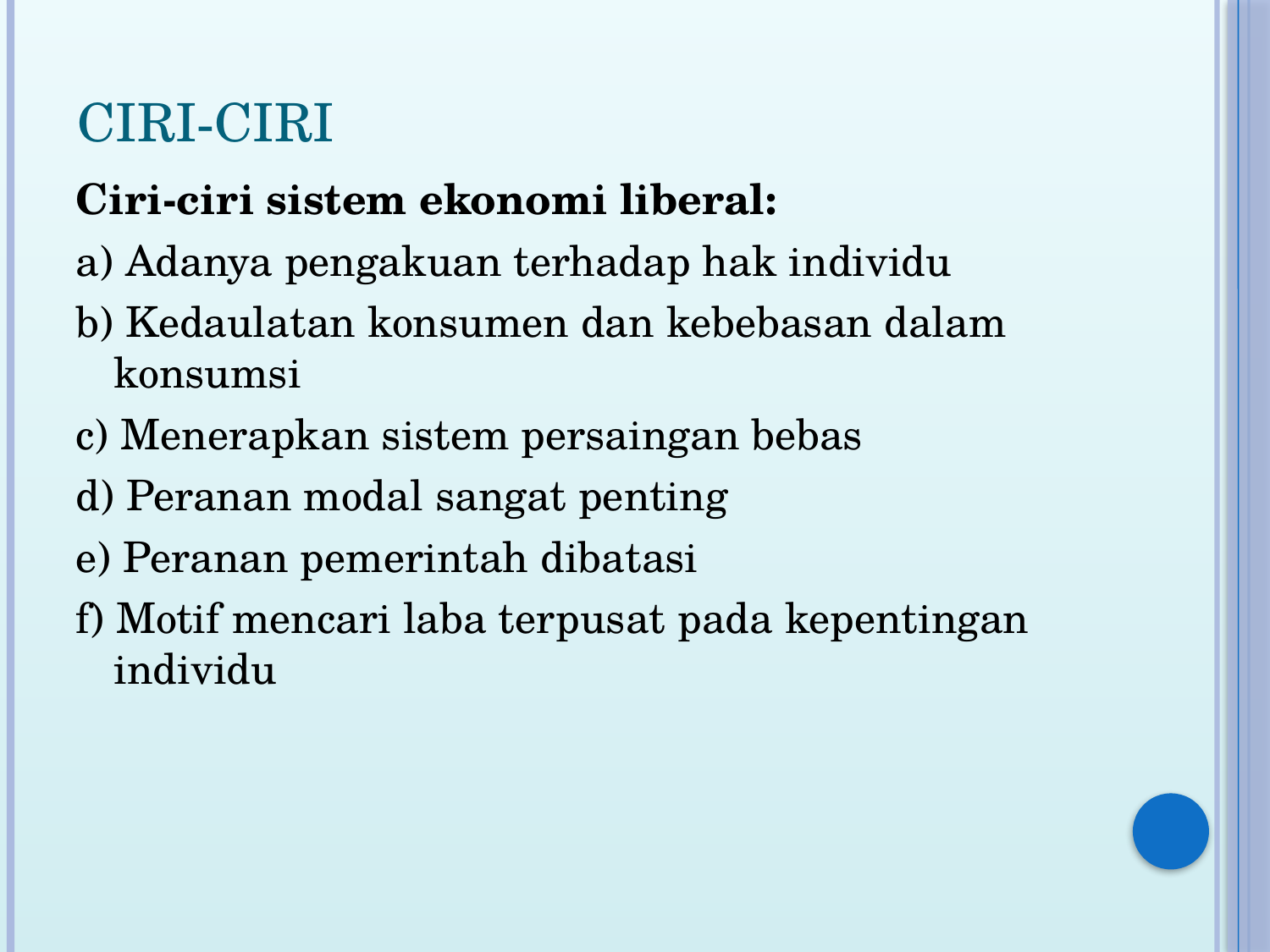

# CIRI-CIRI
Ciri-ciri sistem ekonomi liberal:
a) Adanya pengakuan terhadap hak individu
b) Kedaulatan konsumen dan kebebasan dalam konsumsi
c) Menerapkan sistem persaingan bebas
d) Peranan modal sangat penting
e) Peranan pemerintah dibatasi
f) Motif mencari laba terpusat pada kepentingan individu